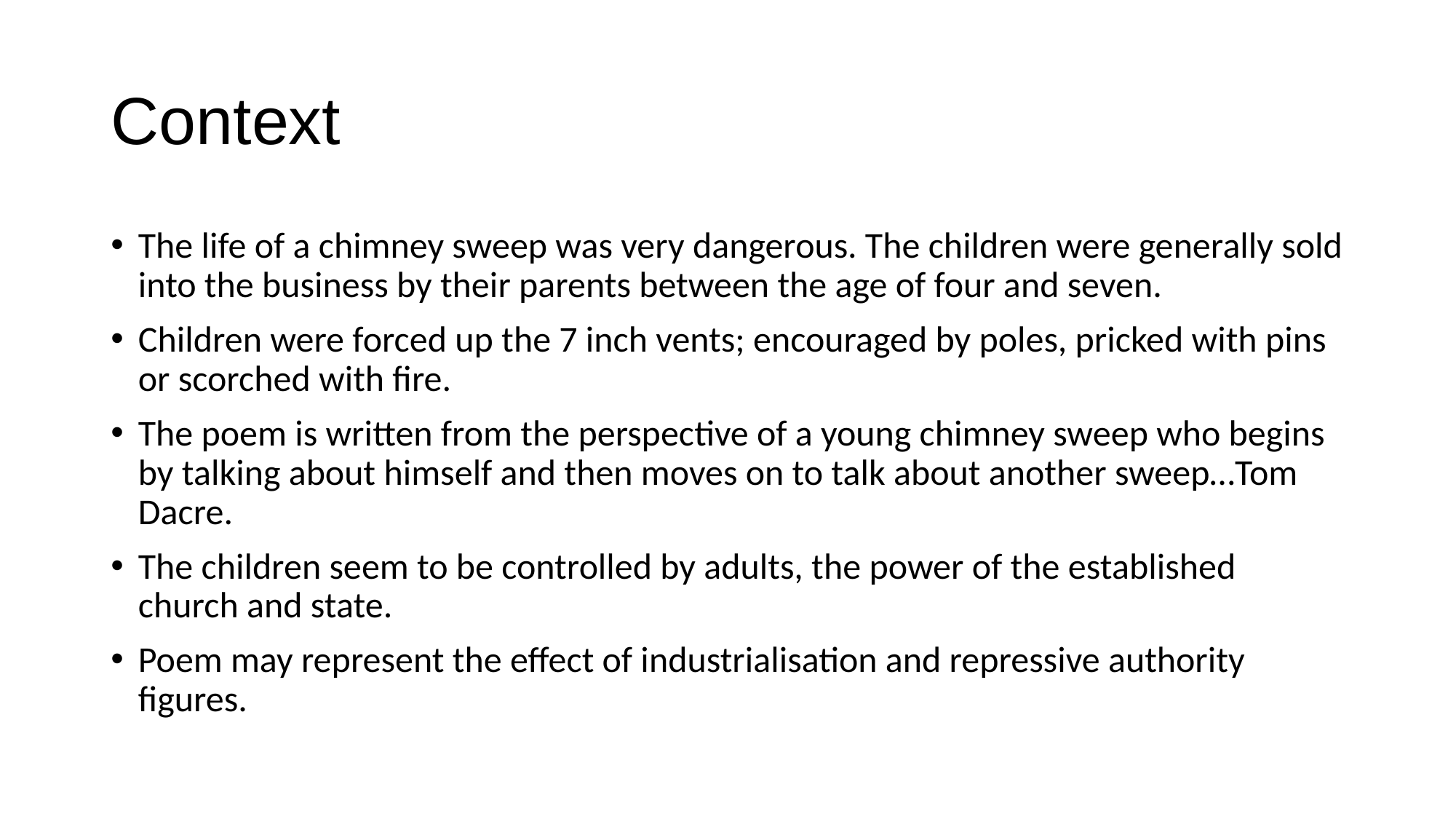

# Context
The life of a chimney sweep was very dangerous. The children were generally sold into the business by their parents between the age of four and seven.
Children were forced up the 7 inch vents; encouraged by poles, pricked with pins or scorched with fire.
The poem is written from the perspective of a young chimney sweep who begins by talking about himself and then moves on to talk about another sweep…Tom Dacre.
The children seem to be controlled by adults, the power of the established church and state.
Poem may represent the effect of industrialisation and repressive authority figures.